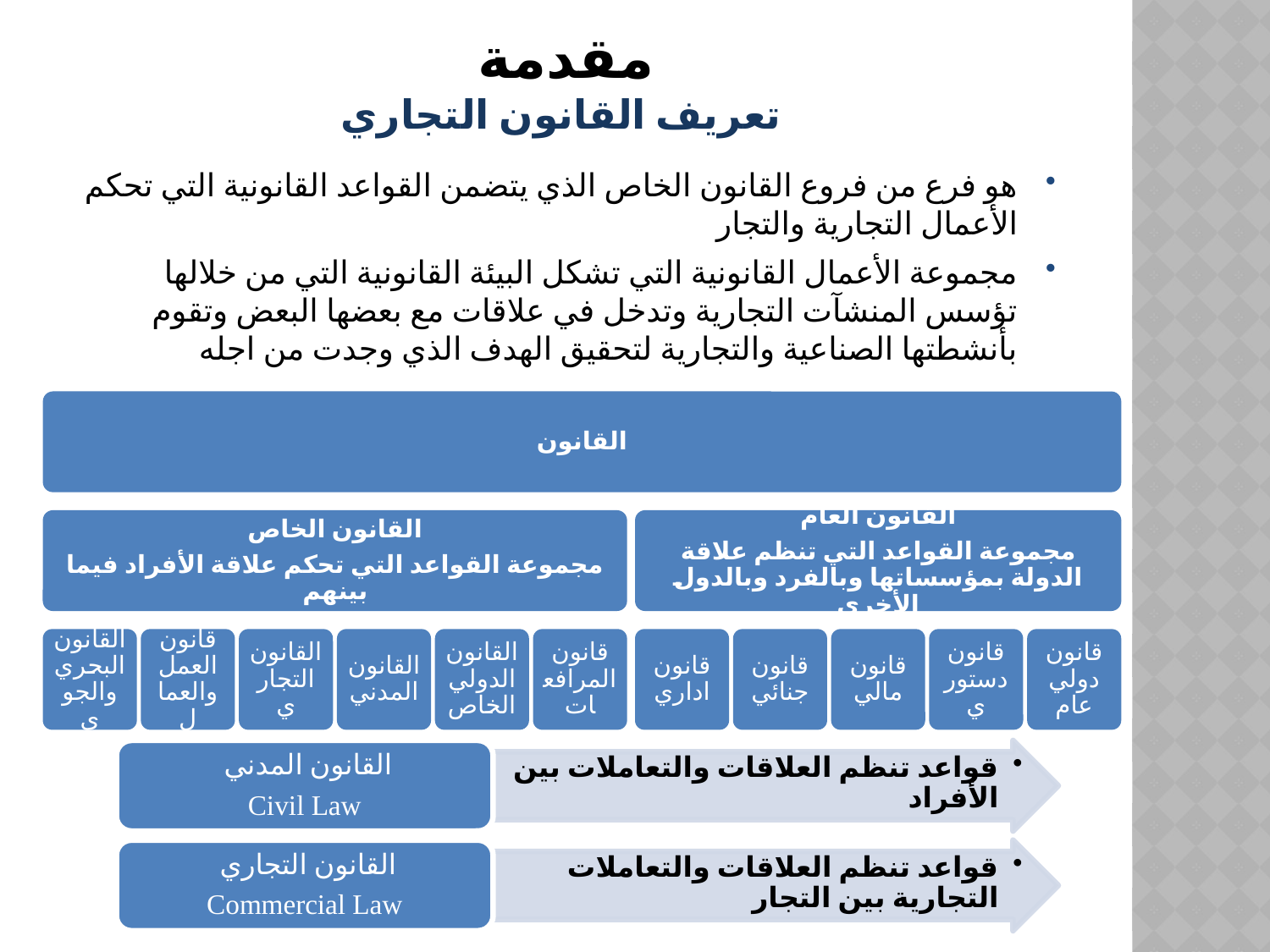

# مقدمة تعريف القانون التجاري
هو فرع من فروع القانون الخاص الذي يتضمن القواعد القانونية التي تحكم الأعمال التجارية والتجار
مجموعة الأعمال القانونية التي تشكل البيئة القانونية التي من خلالها تؤسس المنشآت التجارية وتدخل في علاقات مع بعضها البعض وتقوم بأنشطتها الصناعية والتجارية لتحقيق الهدف الذي وجدت من اجله

القانون
القانون الخاص
مجموعة القواعد التي تحكم علاقة الأفراد فيما بينهم
القانون البحري والجوي
قانون العمل والعمال
القانون التجاري
القانون المدني
القانون الدولي الخاص
قانون المرافعات
 القانون العام
مجموعة القواعد التي تنظم علاقة الدولة بمؤسساتها وبالفرد وبالدول الأخرى
قانون اداري
قانون جنائي
قانون مالي
قانون دستوري
قانون دولي عام
قواعد تنظم العلاقات والتعاملات بين الأفراد
القانون المدني
Civil Law
قواعد تنظم العلاقات والتعاملات التجارية بين التجار
القانون التجاري
Commercial Law